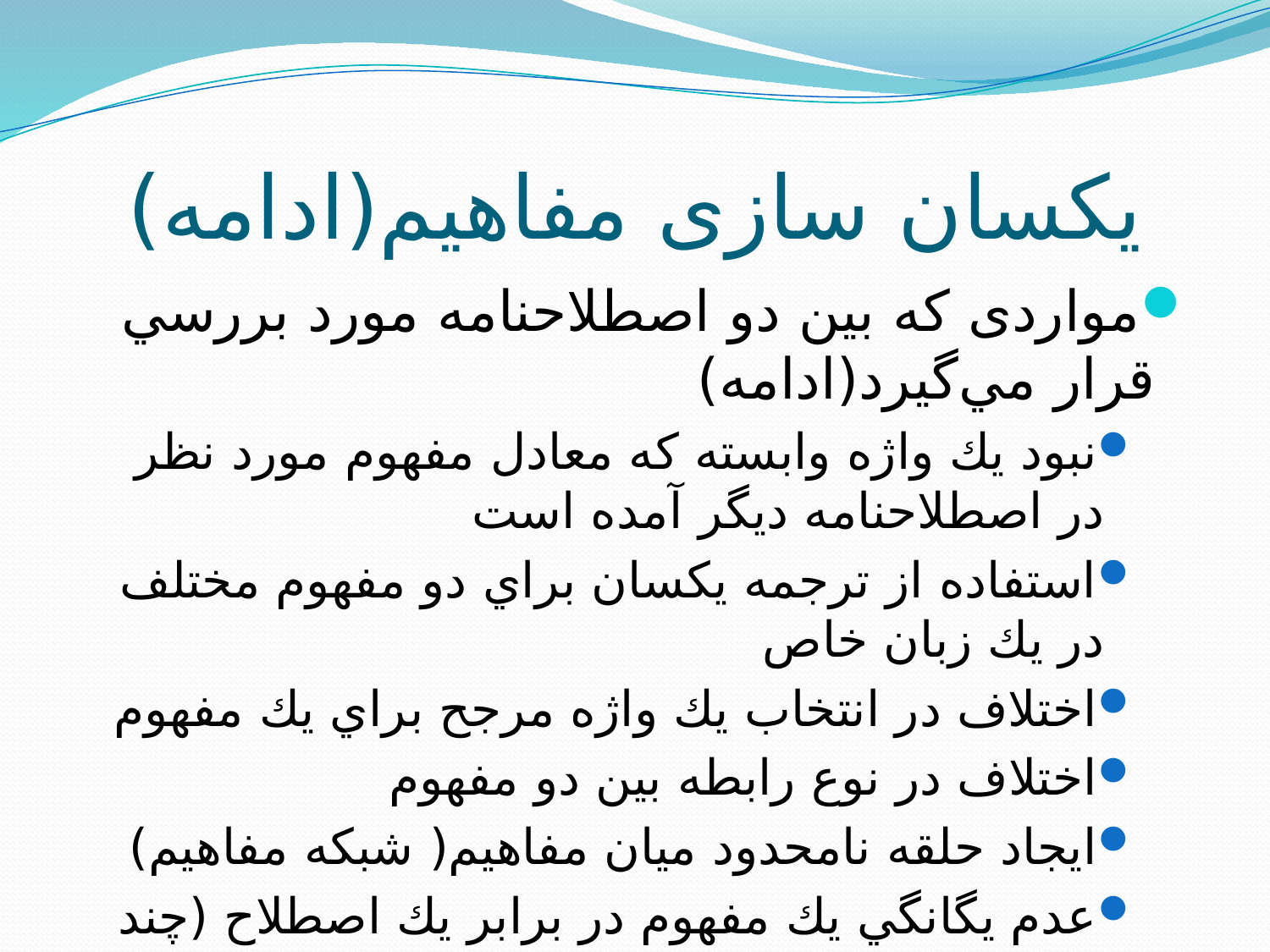

# یکسان سازی مفاهیم(ادامه)
مواردی که بين دو اصطلاحنامه مورد بررسي قرار مي‌گیرد(ادامه)
نبود يك واژه وابسته كه معادل مفهوم مورد نظر در اصطلاحنامه ديگر آمده است
استفاده از ترجمه يكسان براي دو مفهوم مختلف در يك زبان خاص
اختلاف در انتخاب يك واژه مرجح براي يك مفهوم
اختلاف در نوع رابطه بين دو مفهوم
ایجاد حلقه نامحدود ميان مفاهيم( شبكه مفاهيم)
عدم يگانگي يك مفهوم در برابر يك اصطلاح (چند معنايي).